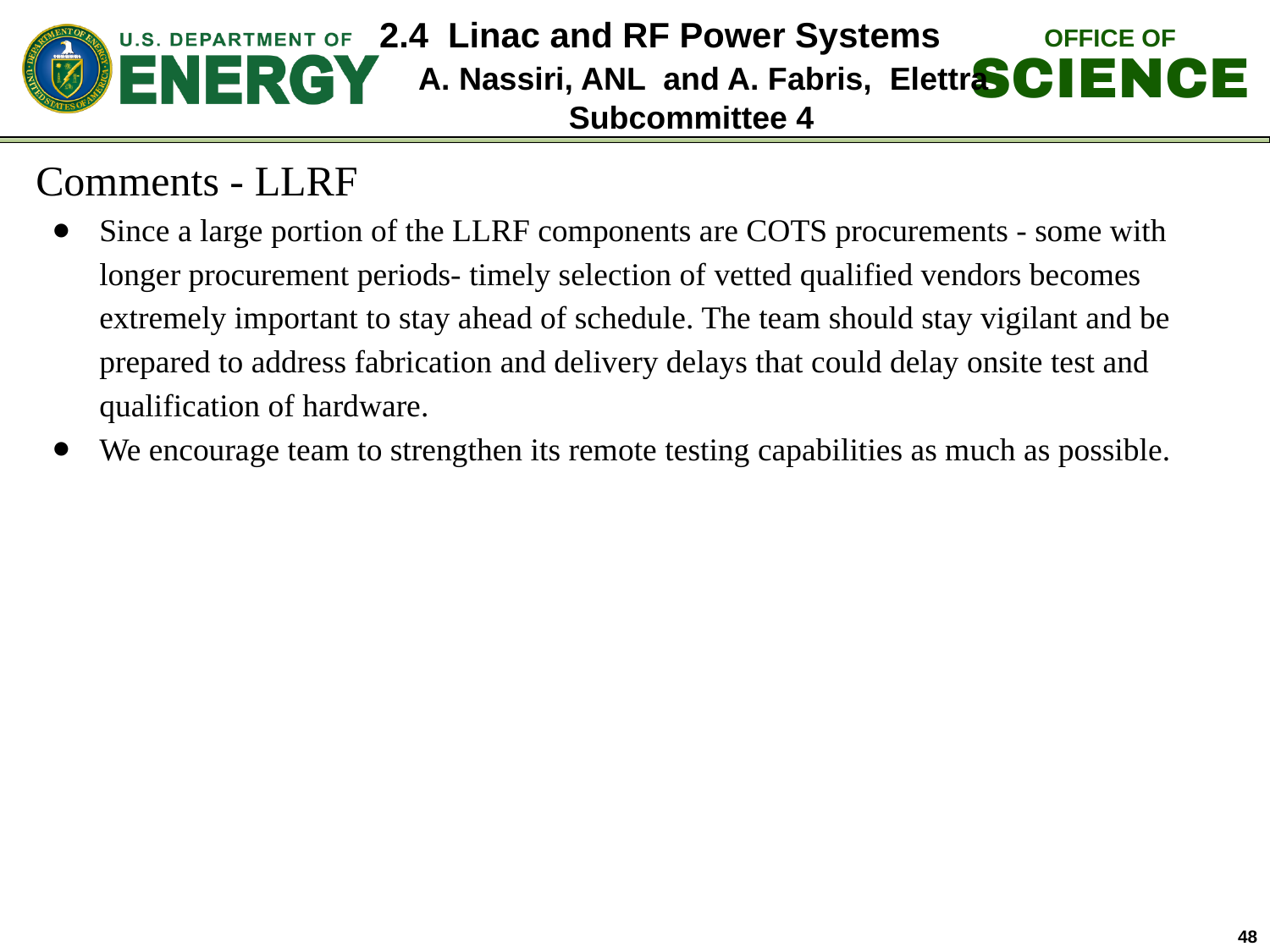

2.4  Linac and RF Power Systems
    A. Nassiri, ANL  and A. Fabris,  Elettra
Subcommittee 4
Comments - LLRF
Since a large portion of the LLRF components are COTS procurements - some with longer procurement periods- timely selection of vetted qualified vendors becomes extremely important to stay ahead of schedule. The team should stay vigilant and be prepared to address fabrication and delivery delays that could delay onsite test and qualification of hardware.
We encourage team to strengthen its remote testing capabilities as much as possible.

48